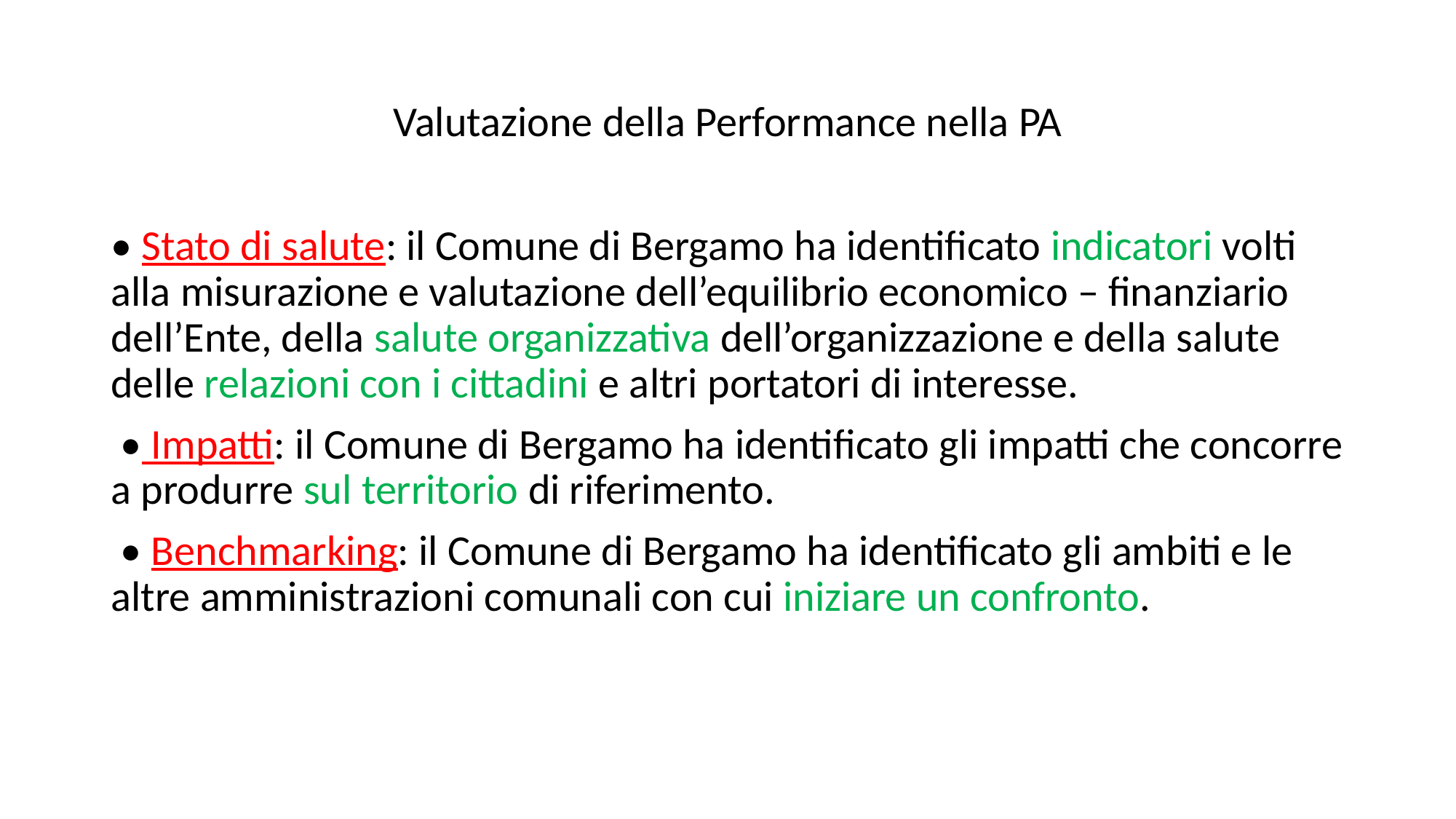

# Valutazione della Performance nella PA
• Stato di salute: il Comune di Bergamo ha identificato indicatori volti alla misurazione e valutazione dell’equilibrio economico – finanziario dell’Ente, della salute organizzativa dell’organizzazione e della salute delle relazioni con i cittadini e altri portatori di interesse.
 • Impatti: il Comune di Bergamo ha identificato gli impatti che concorre a produrre sul territorio di riferimento.
 • Benchmarking: il Comune di Bergamo ha identificato gli ambiti e le altre amministrazioni comunali con cui iniziare un confronto.